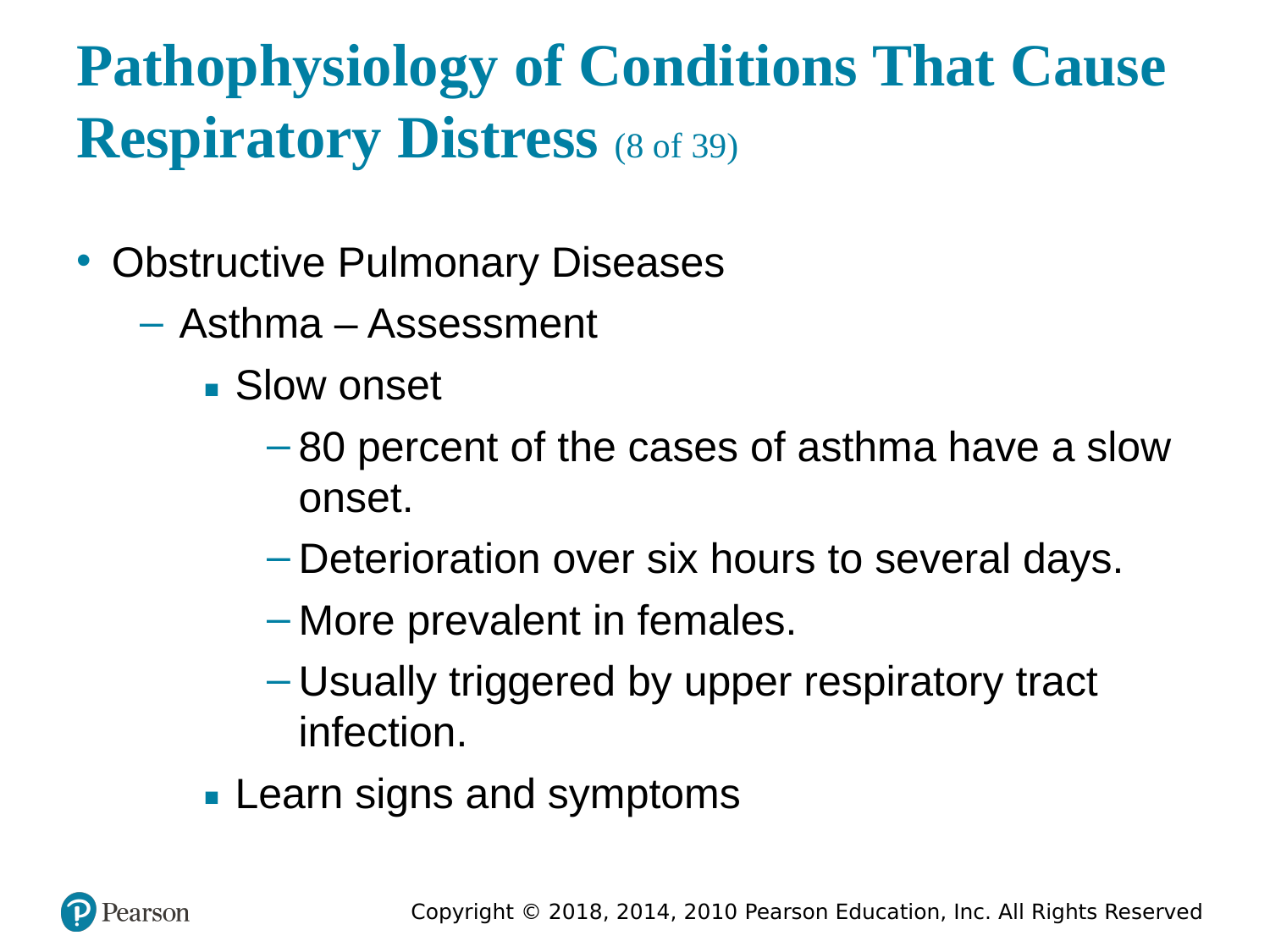

# Pathophysiology of Conditions That Cause Respiratory Distress (8 of 39)
Obstructive Pulmonary Diseases
Asthma – Assessment
Slow onset
80 percent of the cases of asthma have a slow onset.
Deterioration over six hours to several days.
More prevalent in females.
Usually triggered by upper respiratory tract infection.
Learn signs and symptoms